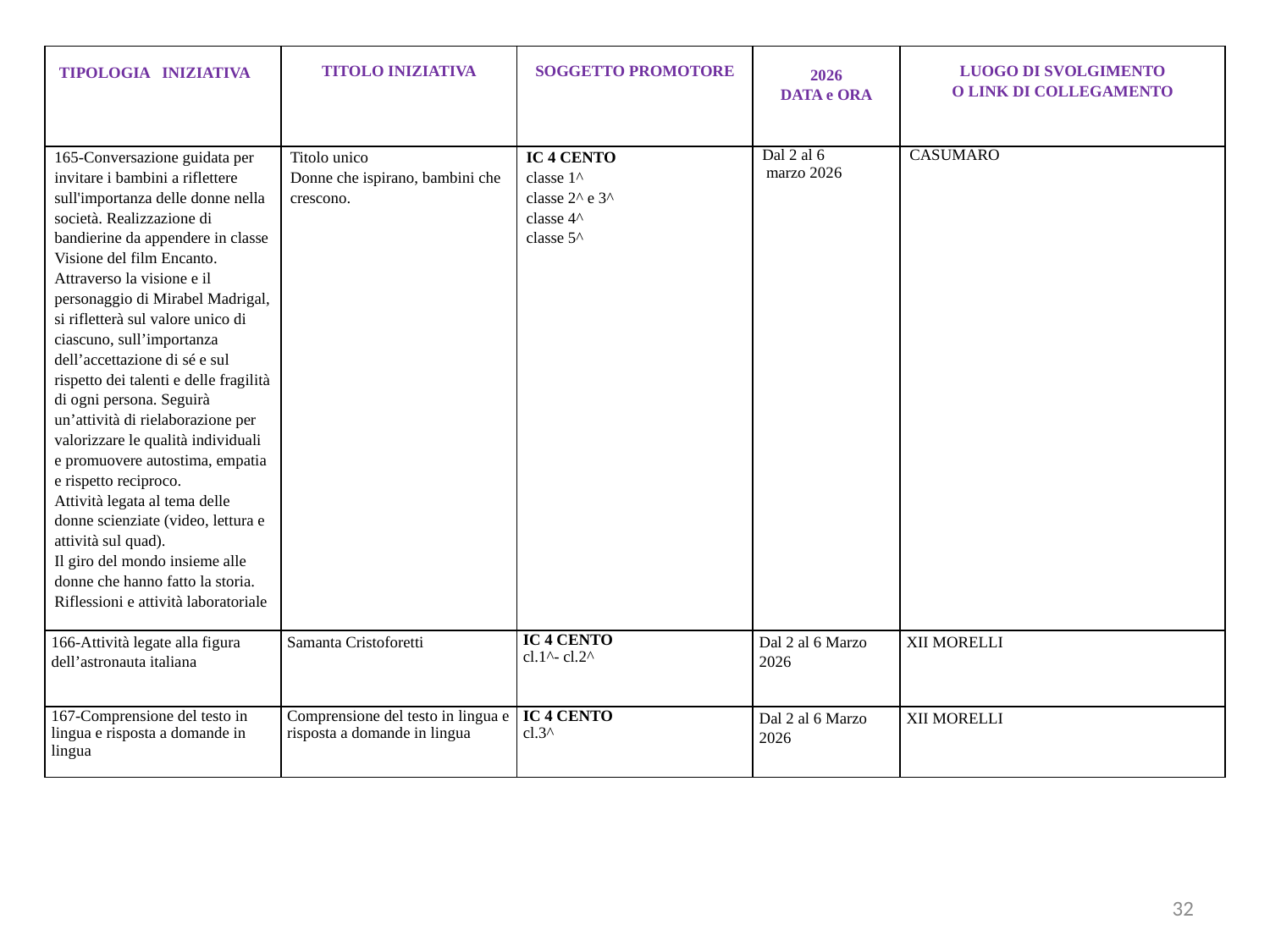

| TIPOLOGIA INIZIATIVA | TITOLO INIZIATIVA | SOGGETTO PROMOTORE | 2026 DATA e ORA | LUOGO DI SVOLGIMENTO O LINK DI COLLEGAMENTO |
| --- | --- | --- | --- | --- |
| 165-Conversazione guidata per invitare i bambini a riflettere sull'importanza delle donne nella società. Realizzazione di bandierine da appendere in classe Visione del film Encanto. Attraverso la visione e il personaggio di Mirabel Madrigal, si rifletterà sul valore unico di ciascuno, sull’importanza dell’accettazione di sé e sul rispetto dei talenti e delle fragilità di ogni persona. Seguirà un’attività di rielaborazione per valorizzare le qualità individuali e promuovere autostima, empatia e rispetto reciproco. Attività legata al tema delle donne scienziate (video, lettura e attività sul quad). Il giro del mondo insieme alle donne che hanno fatto la storia. Riflessioni e attività laboratoriale | Titolo unico Donne che ispirano, bambini che crescono. | IC 4 CENTO classe 1^ classe 2^ e 3^ classe 4^ classe 5^ | Dal 2 al 6 marzo 2026 | CASUMARO |
| 166-Attività legate alla figura dell’astronauta italiana | Samanta Cristoforetti | IC 4 CENTO cl.1^- cl.2^ | Dal 2 al 6 Marzo 2026 | XII MORELLI |
| 167-Comprensione del testo in lingua e risposta a domande in lingua | Comprensione del testo in lingua e risposta a domande in lingua | IC 4 CENTO cl.3^ | Dal 2 al 6 Marzo 2026 | XII MORELLI |
32